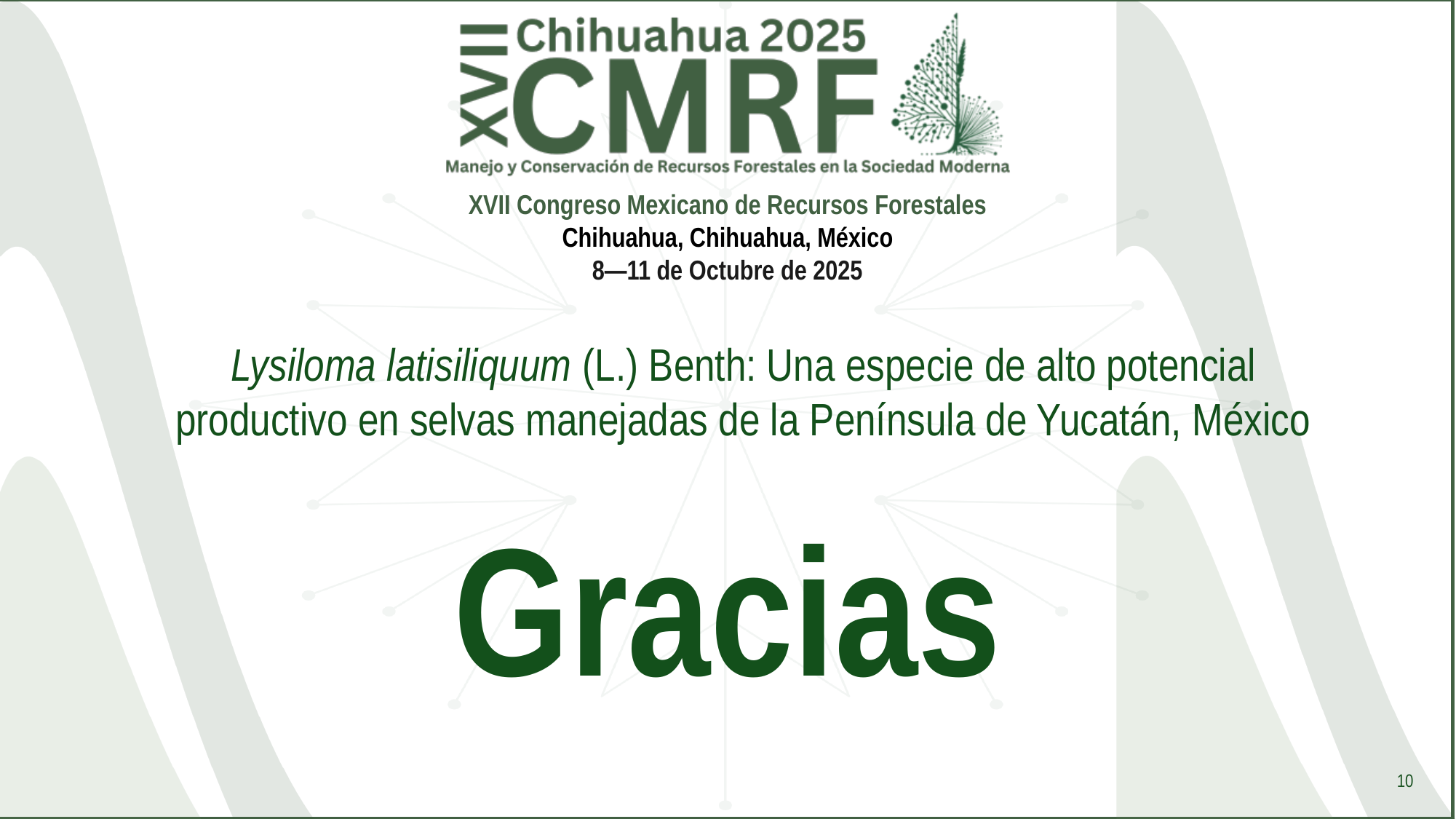

Lysiloma latisiliquum (L.) Benth: Una especie de alto potencial productivo en selvas manejadas de la Península de Yucatán, México
Gracias